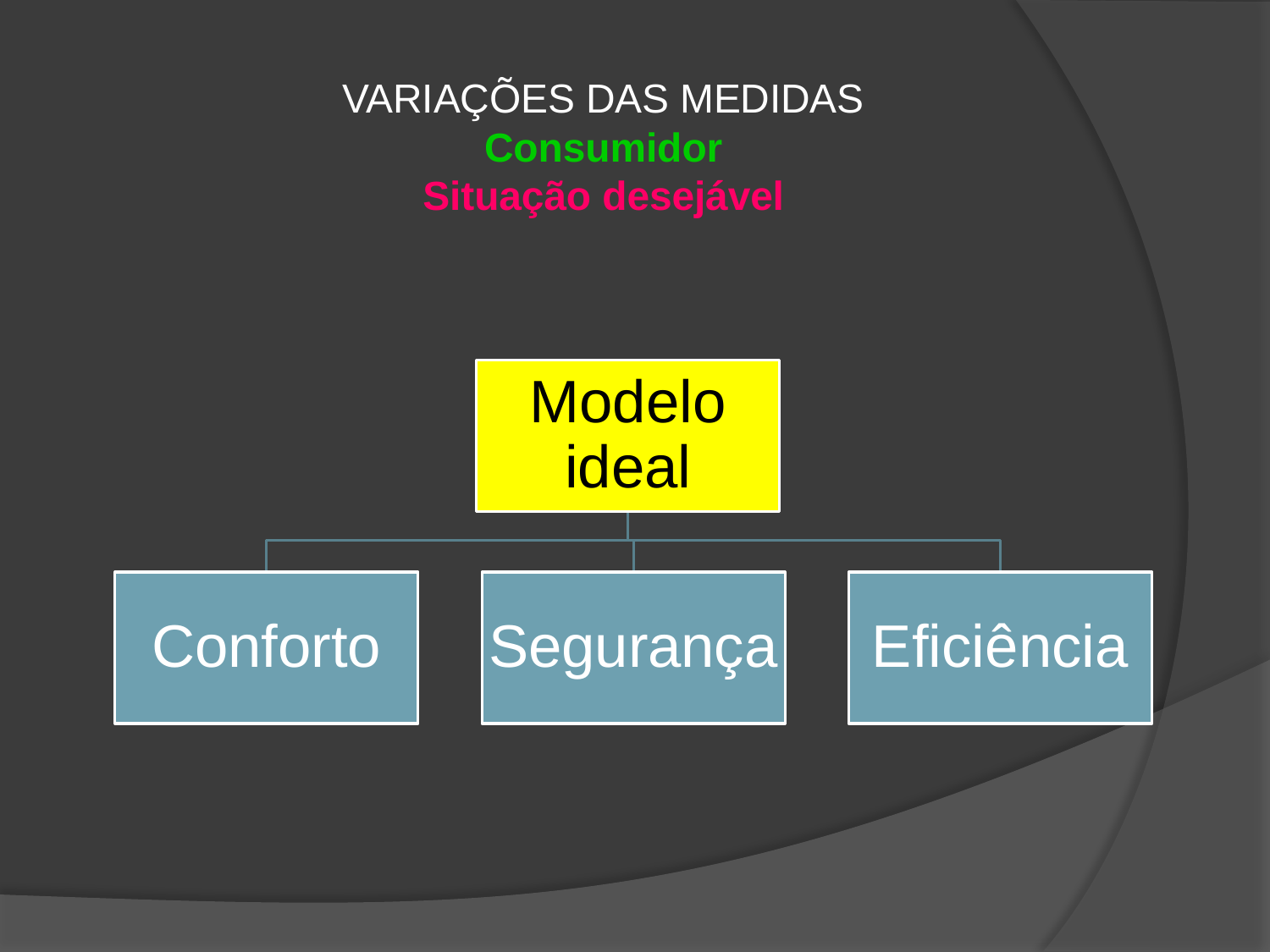

# VARIAÇÕES DAS MEDIDAS Consumidor Situação desejável
Modelo ideal
Conforto
Segurança
Eficiência